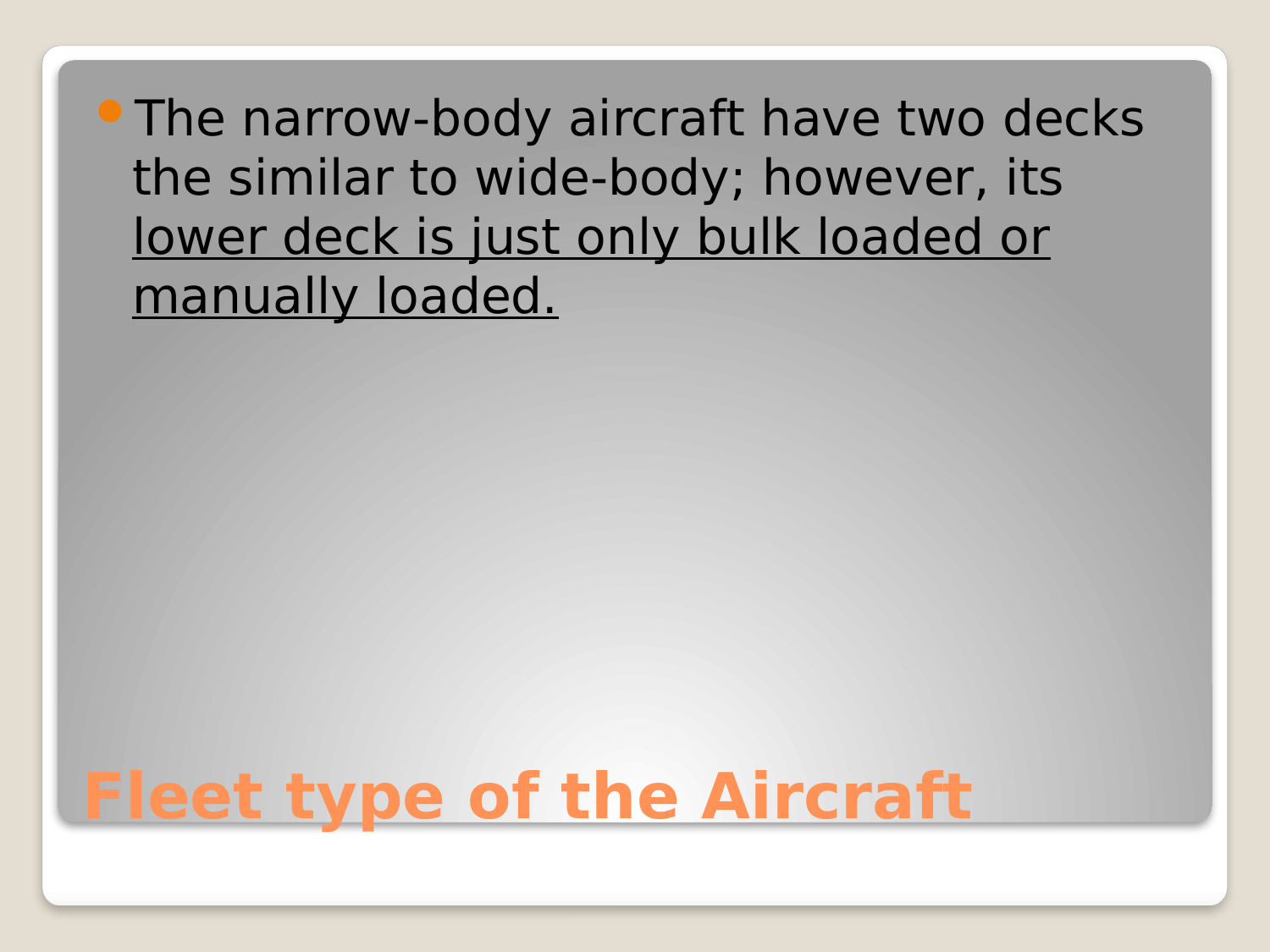

The narrow-body aircraft have two decks the similar to wide-body; however, its lower deck is just only bulk loaded or manually loaded.
# Fleet type of the Aircraft